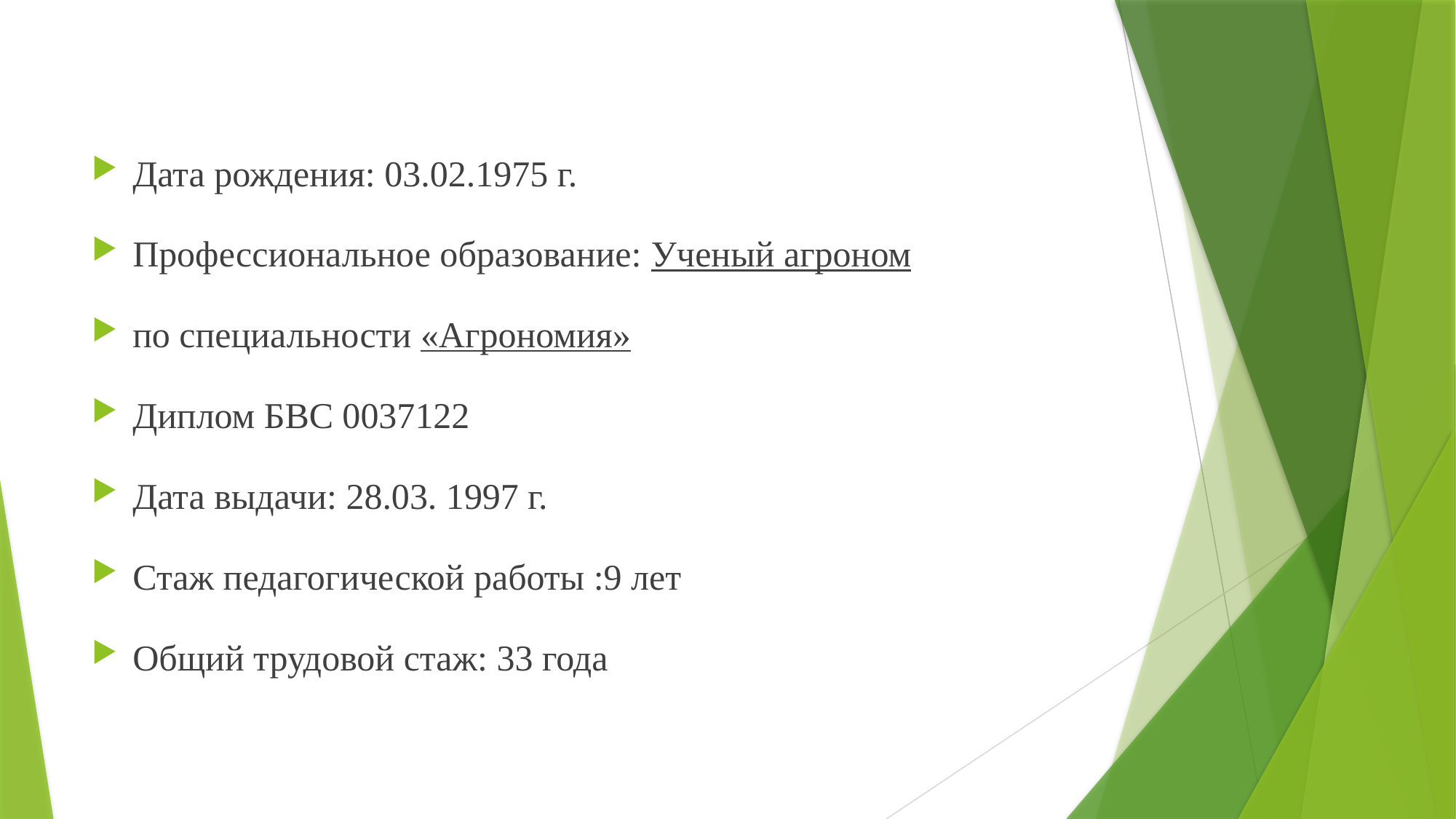

Дата рождения: 03.02.1975 г.
Профессиональное образование: Ученый агроном
по специальности «Агрономия»
Диплом БВС 0037122
Дата выдачи: 28.03. 1997 г.
Стаж педагогической работы :9 лет
Общий трудовой стаж: 33 года